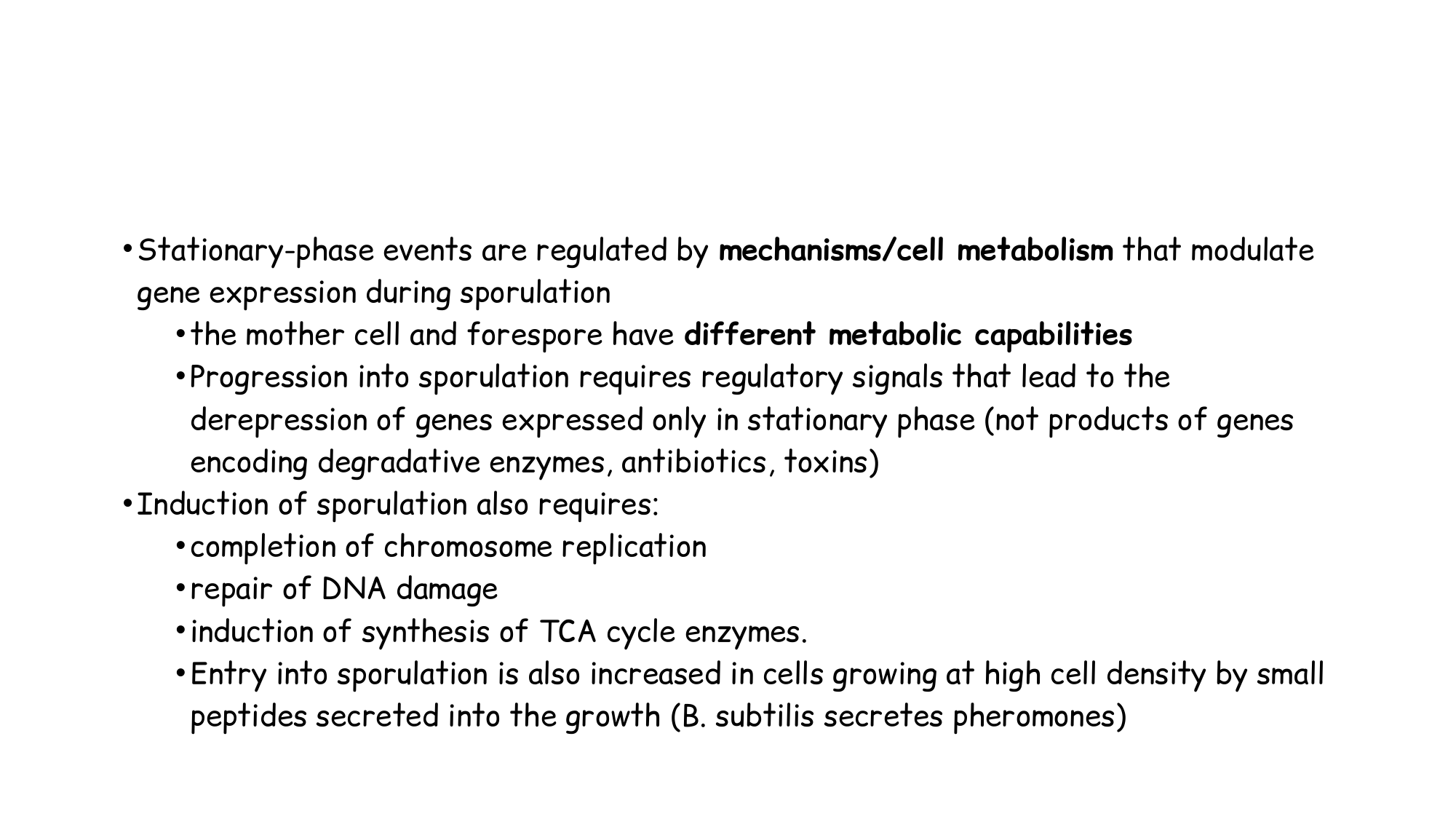

#
Stationary-phase events are regulated by mechanisms/cell metabolism that modulate gene expression during sporulation
the mother cell and forespore have different metabolic capabilities
Progression into sporulation requires regulatory signals that lead to the derepression of genes expressed only in stationary phase (not products of genes encoding degradative enzymes, antibiotics, toxins)
Induction of sporulation also requires:
completion of chromosome replication
repair of DNA damage
induction of synthesis of TCA cycle enzymes.
Entry into sporulation is also increased in cells growing at high cell density by small peptides secreted into the growth (B. subtilis secretes pheromones)